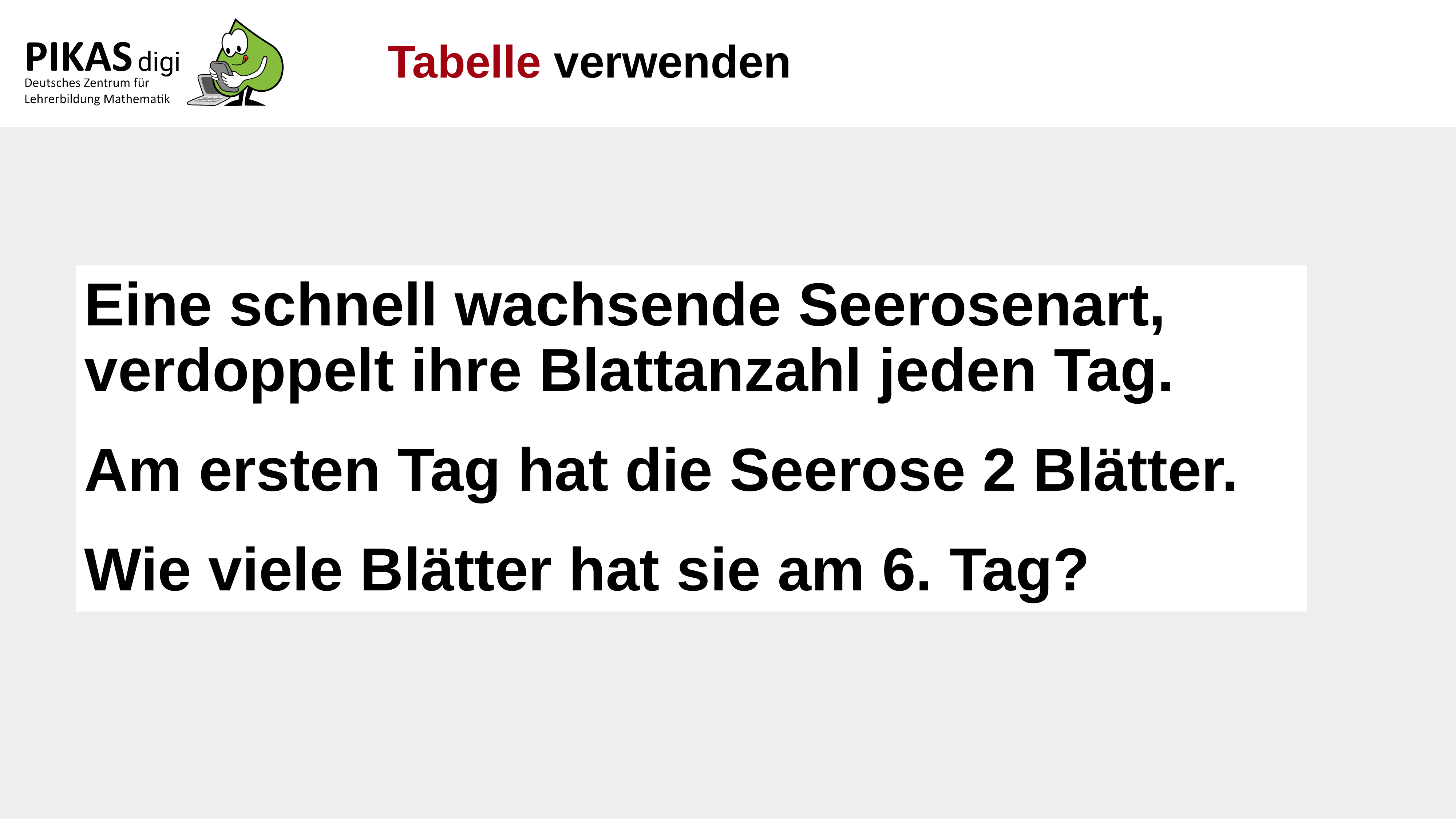

Tabelle verwenden
Eine schnell wachsende Seerosenart, verdoppelt ihre Blattanzahl jeden Tag.
Am ersten Tag hat die Seerose 2 Blätter.
Wie viele Blätter hat sie am 6. Tag?